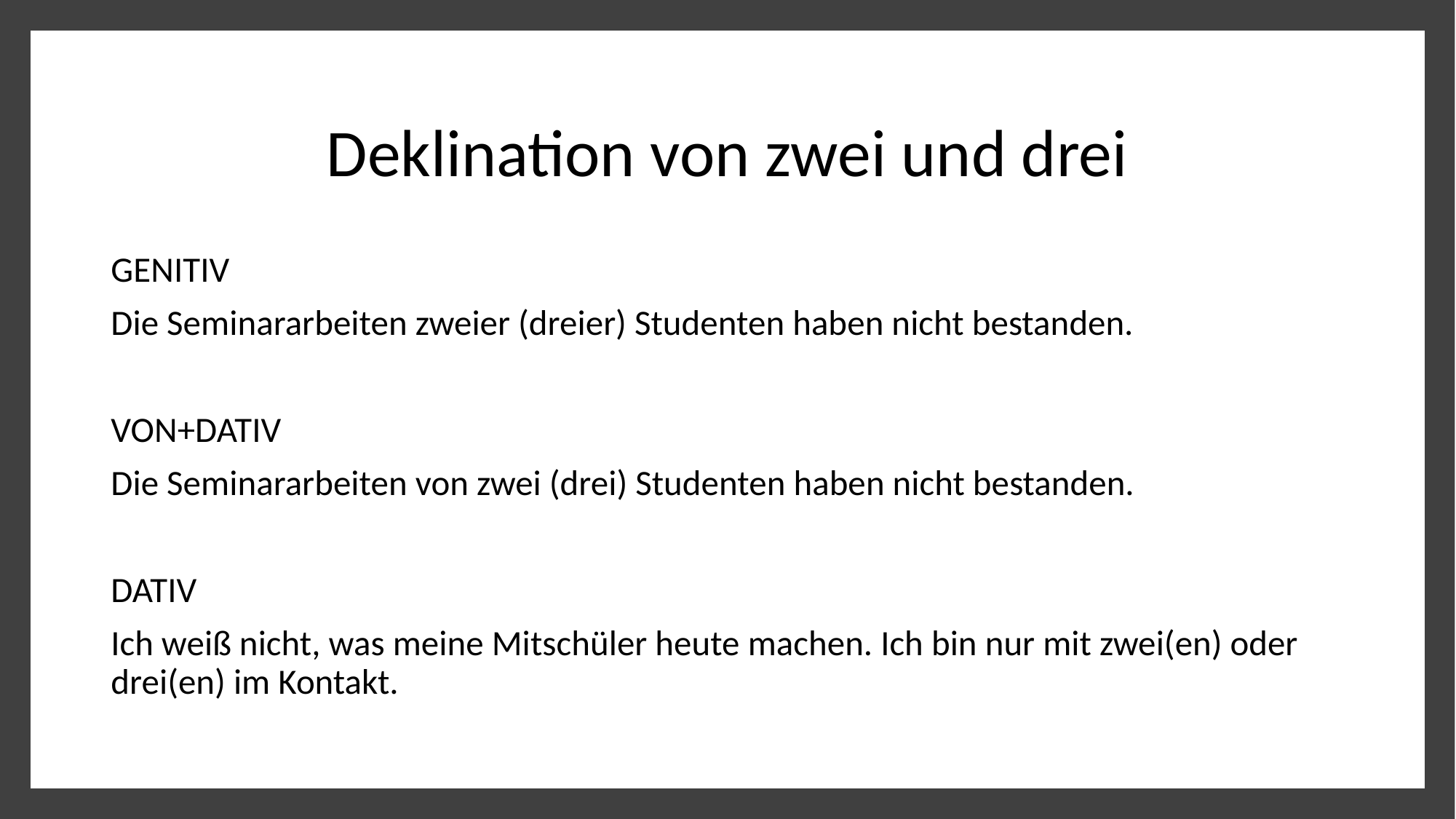

# Deklination von zwei und drei
GENITIV
Die Seminararbeiten zweier (dreier) Studenten haben nicht bestanden.

VON+DATIV
Die Seminararbeiten von zwei (drei) Studenten haben nicht bestanden.

DATIV
Ich weiß nicht, was meine Mitschüler heute machen. Ich bin nur mit zwei(en) oder drei(en) im Kontakt.